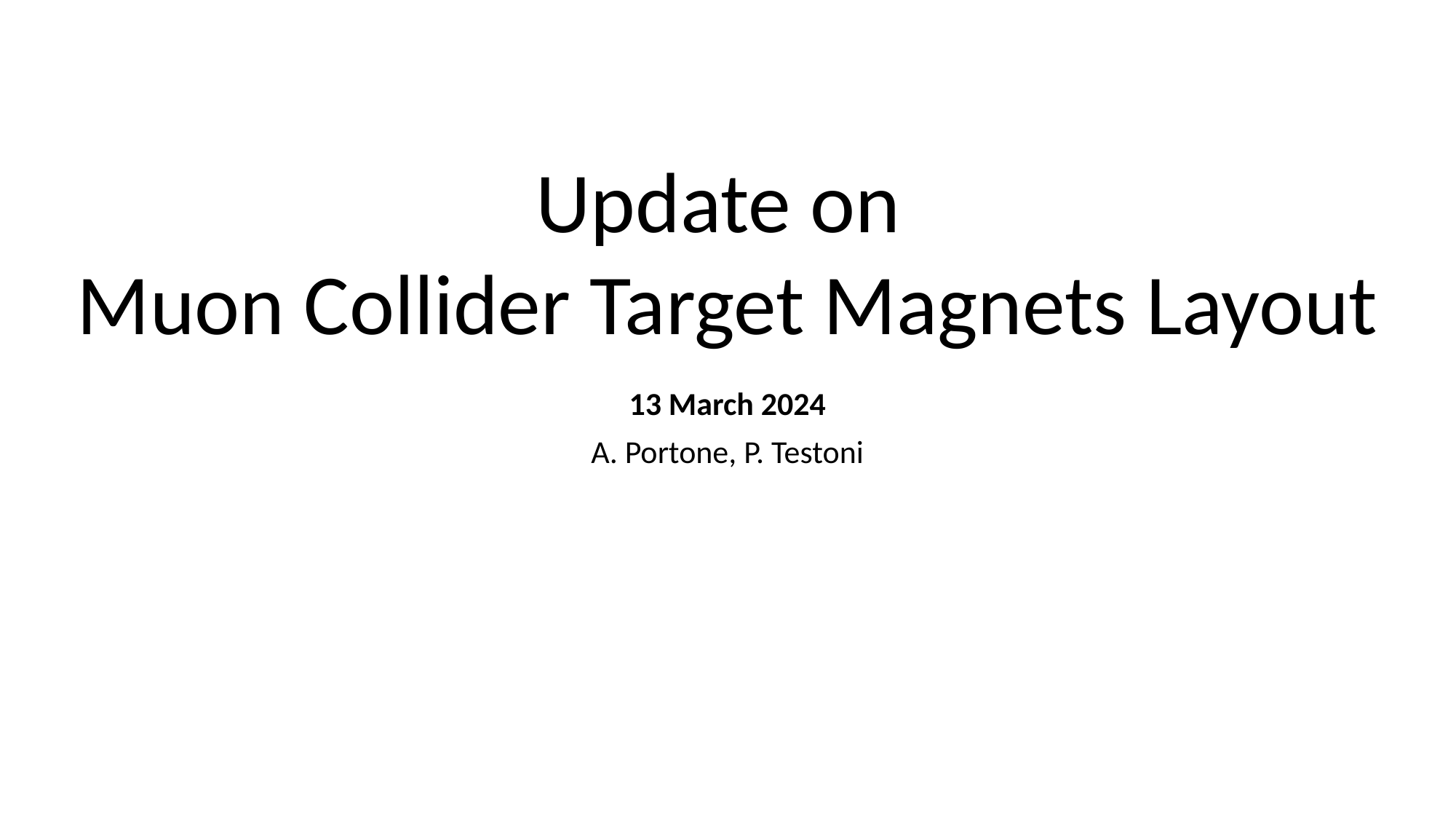

# Update on Muon Collider Target Magnets Layout
13 March 2024
A. Portone, P. Testoni